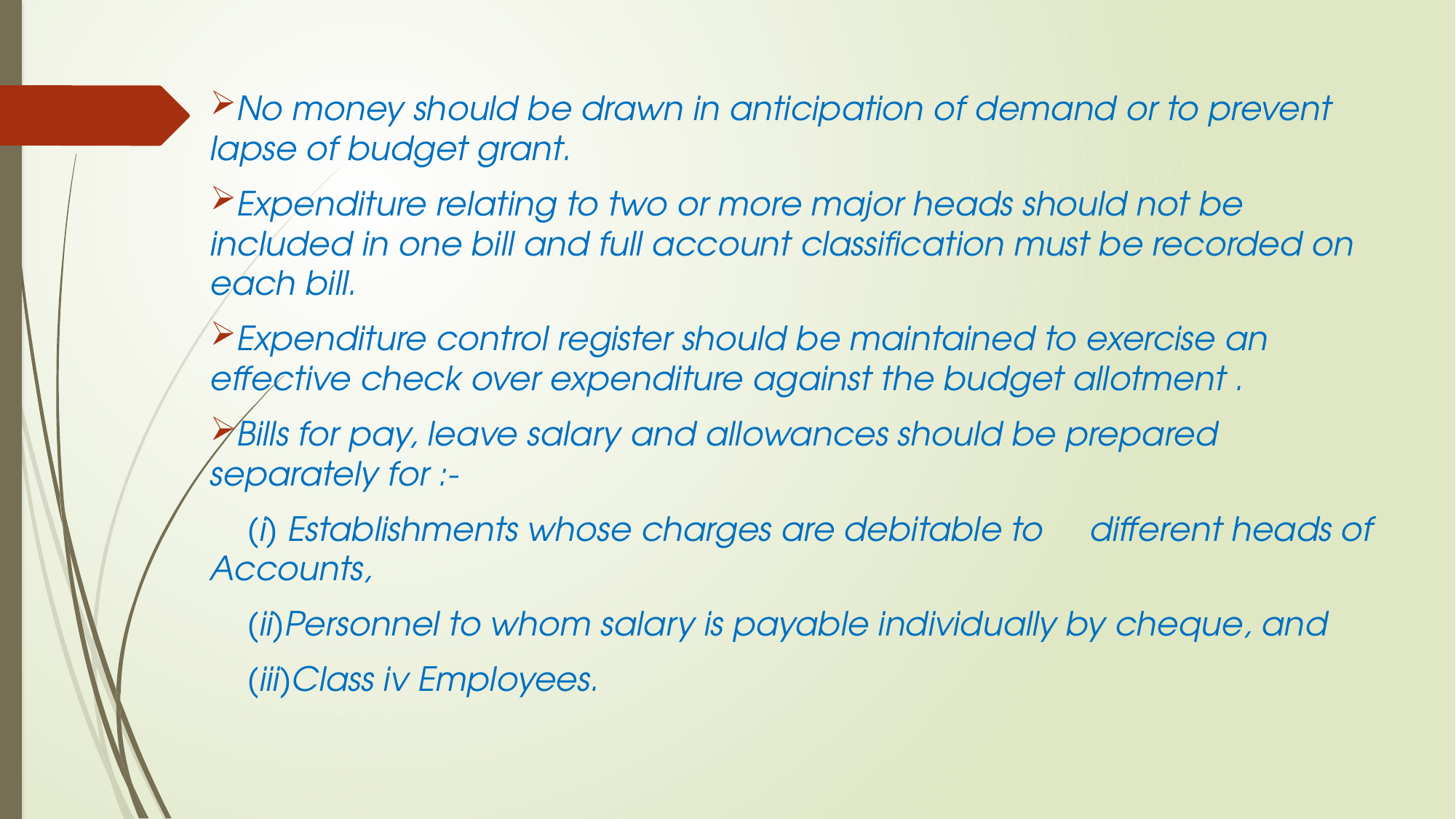

No money should be drawn in anticipation of demand or to prevent lapse of budget grant.
Expenditure relating to two or more major heads should not be included in one bill and full account classification must be recorded on each bill.
Expenditure control register should be maintained to exercise an effective check over expenditure against the budget allotment .
Bills for pay, leave salary and allowances should be prepared separately for :-
    (i) Establishments whose charges are debitable to     different heads of Accounts,
    (ii)Personnel to whom salary is payable individually by cheque, and
    (iii)Class iv Employees.